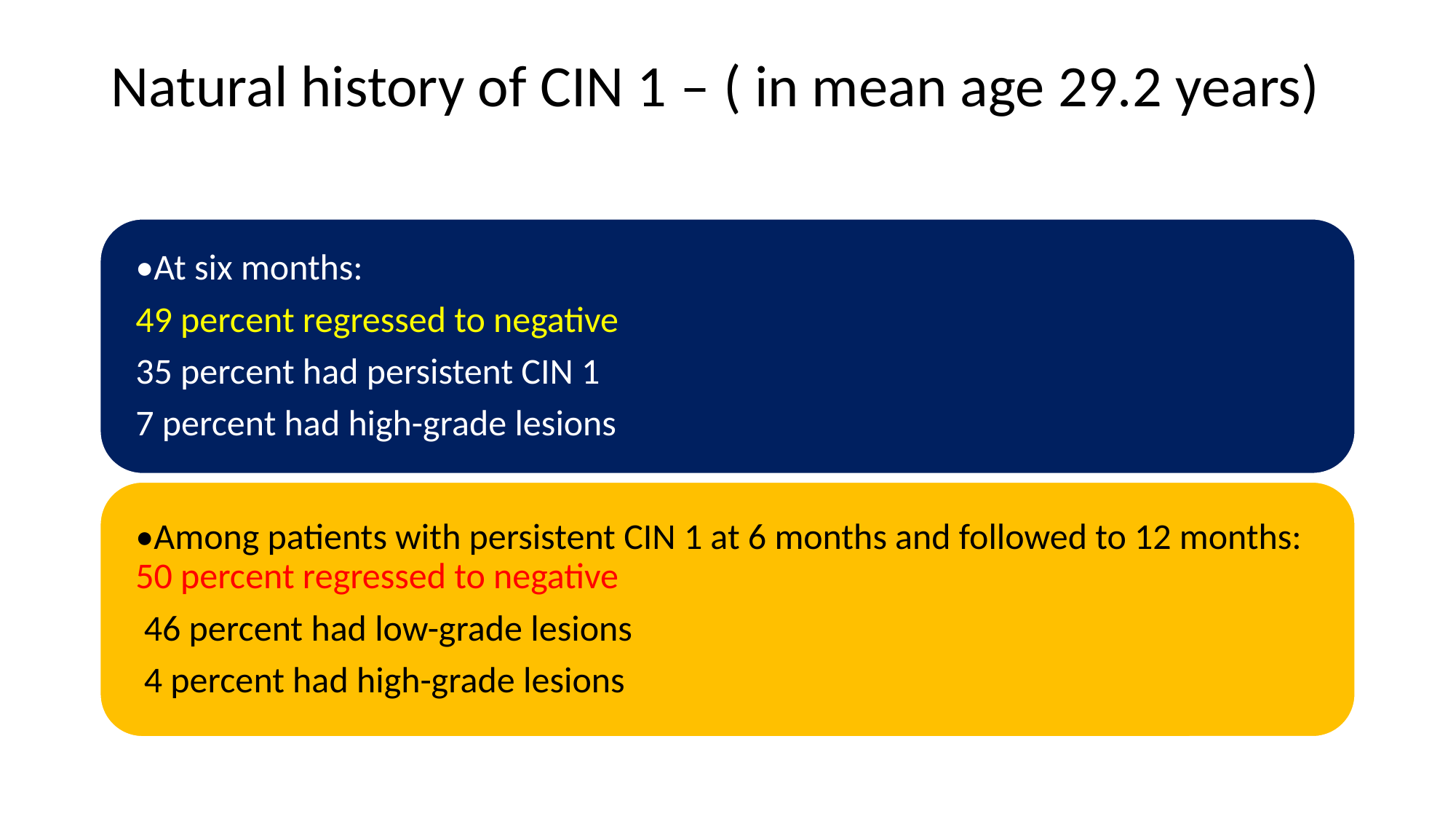

# Natural history of CIN 1 – ( in mean age 29.2 years)
•At six months:
49 percent regressed to negative
35 percent had persistent CIN 1
7 percent had high-grade lesions
•Among patients with persistent CIN 1 at 6 months and followed to 12 months: 50 percent regressed to negative
 46 percent had low-grade lesions
 4 percent had high-grade lesions